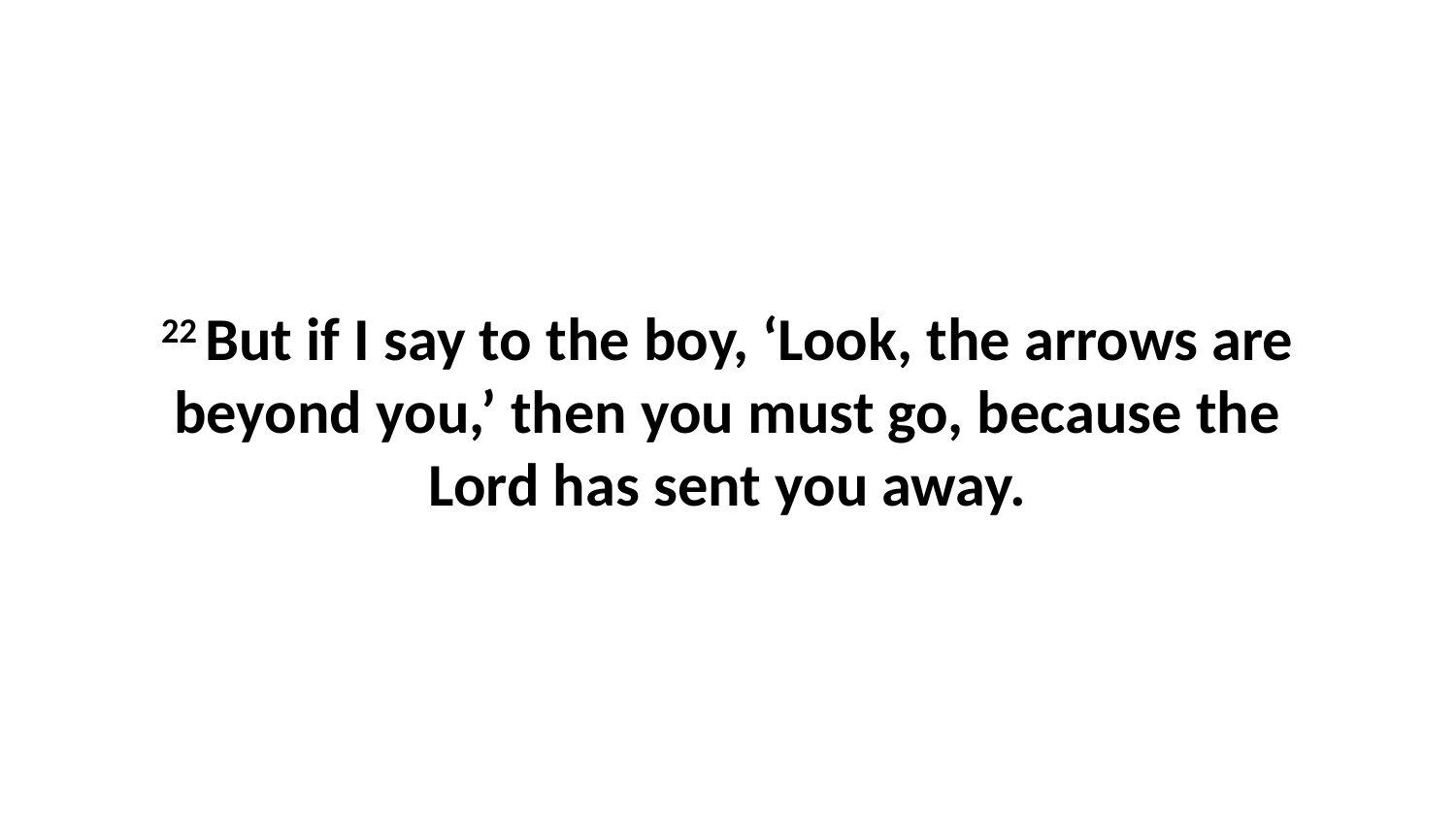

22 But if I say to the boy, ‘Look, the arrows are beyond you,’ then you must go, because the Lord has sent you away.